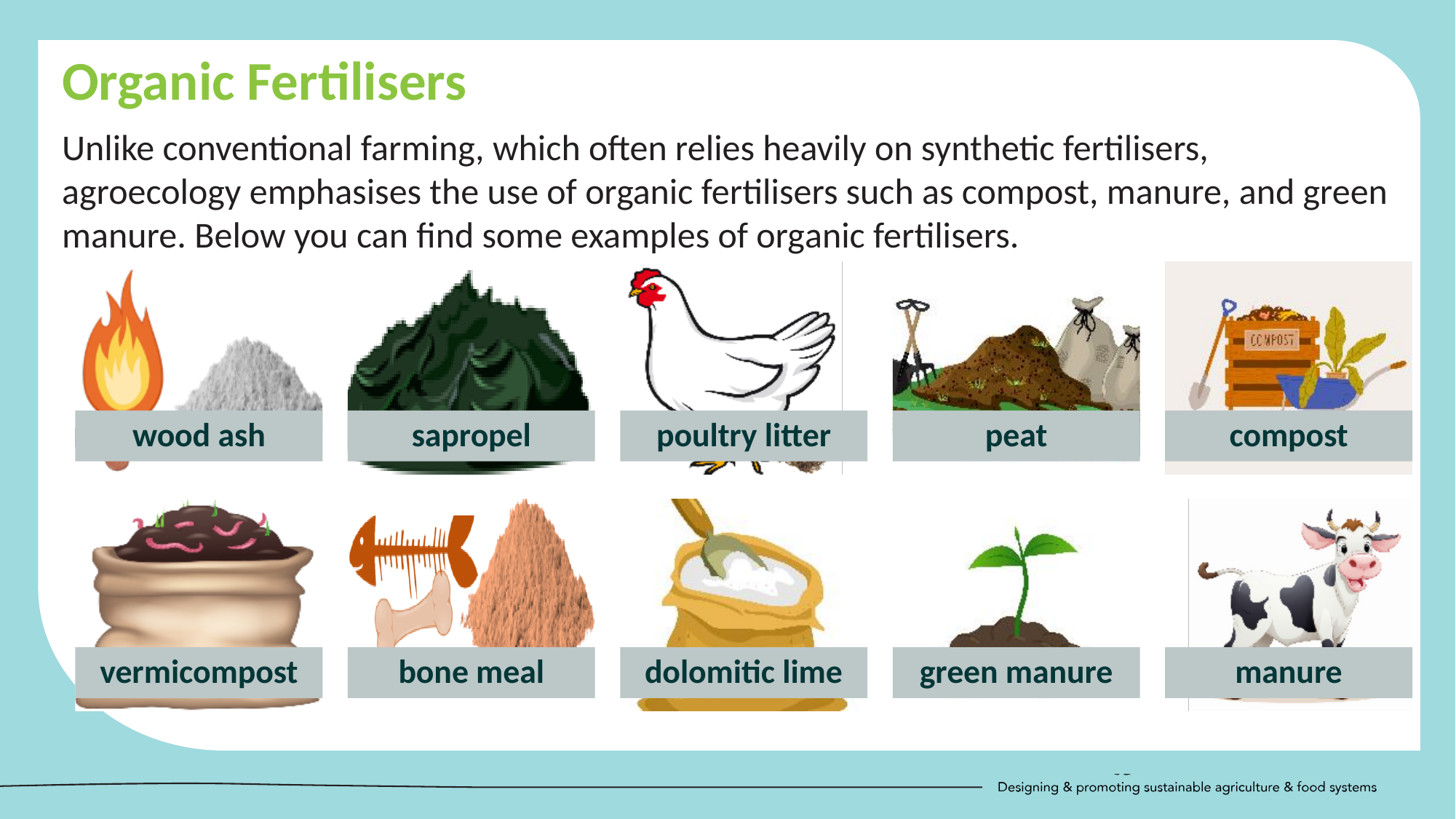

Organic Fertilisers
Unlike conventional farming, which often relies heavily on synthetic fertilisers, agroecology emphasises the use of organic fertilisers such as compost, manure, and green manure. Below you can find some examples of organic fertilisers.

wood ash
sapropel
poultry litter
peat
compost

vermicompost
bone meal
dolomitic lime
green manure
manure